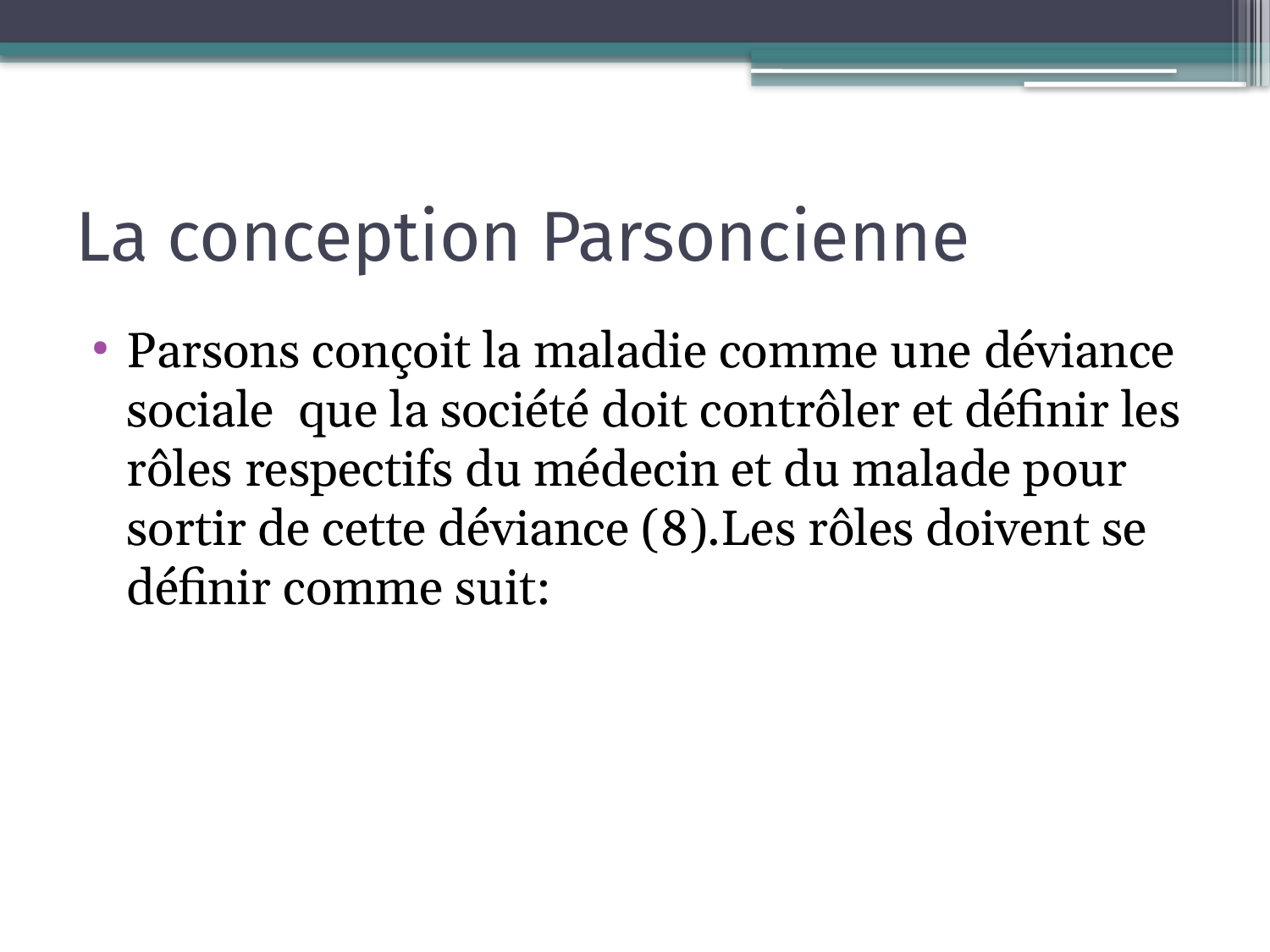

# La conception Parsoncienne
Parsons conçoit la maladie comme une déviance sociale  que la société doit contrôler et définir les rôles respectifs du médecin et du malade pour sortir de cette déviance (8).Les rôles doivent se définir comme suit: